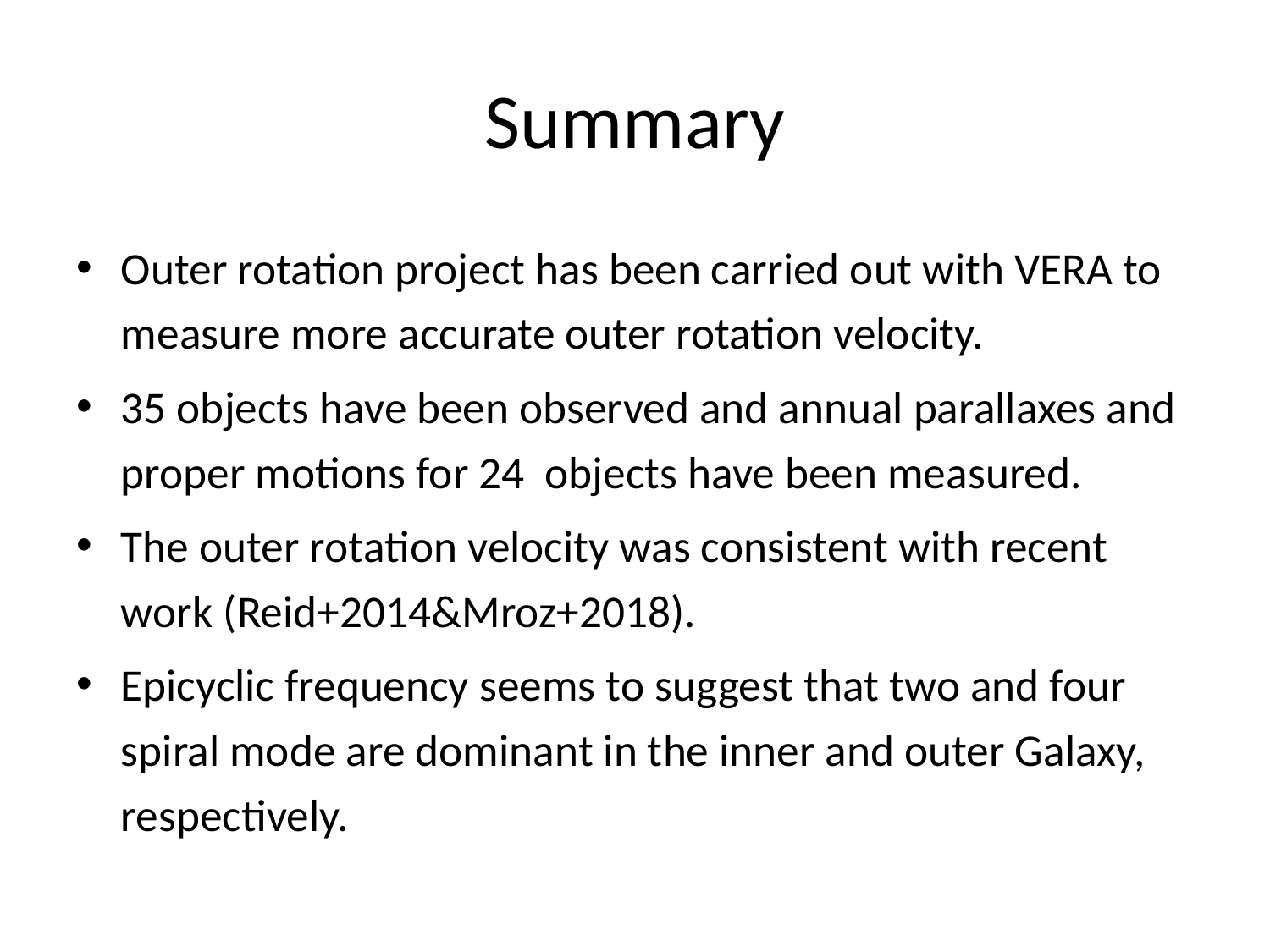

# Summary
Outer rotation project has been carried out with VERA to measure more accurate outer rotation velocity.
35 objects have been observed and annual parallaxes and proper motions for 24  objects have been measured.
The outer rotation velocity was consistent with recent work (Reid+2014&Mroz+2018).
Epicyclic frequency seems to suggest that two and four spiral mode are dominant in the inner and outer Galaxy, respectively.